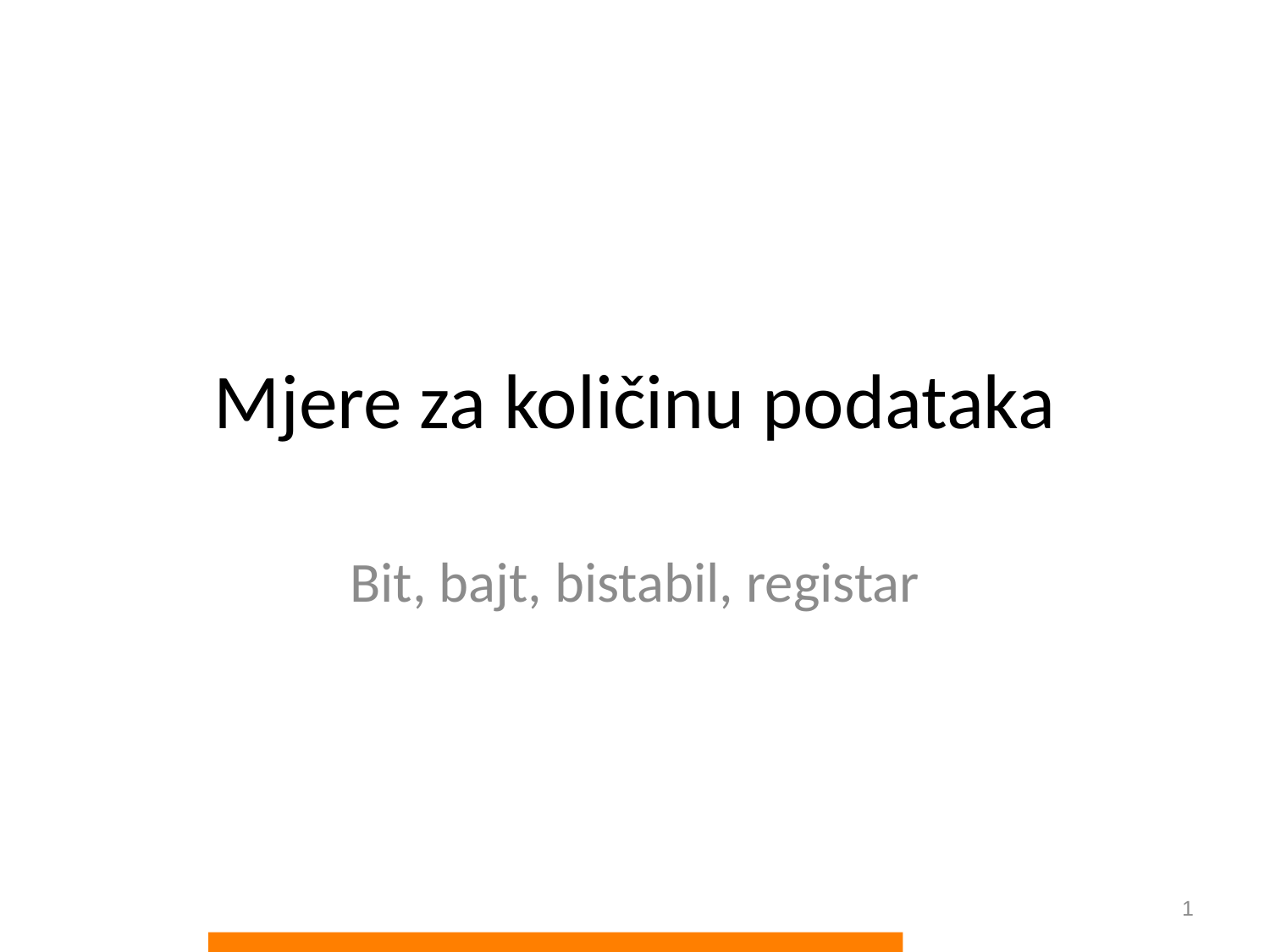

# Mjere za količinu podataka
Bit, bajt, bistabil, registar
1